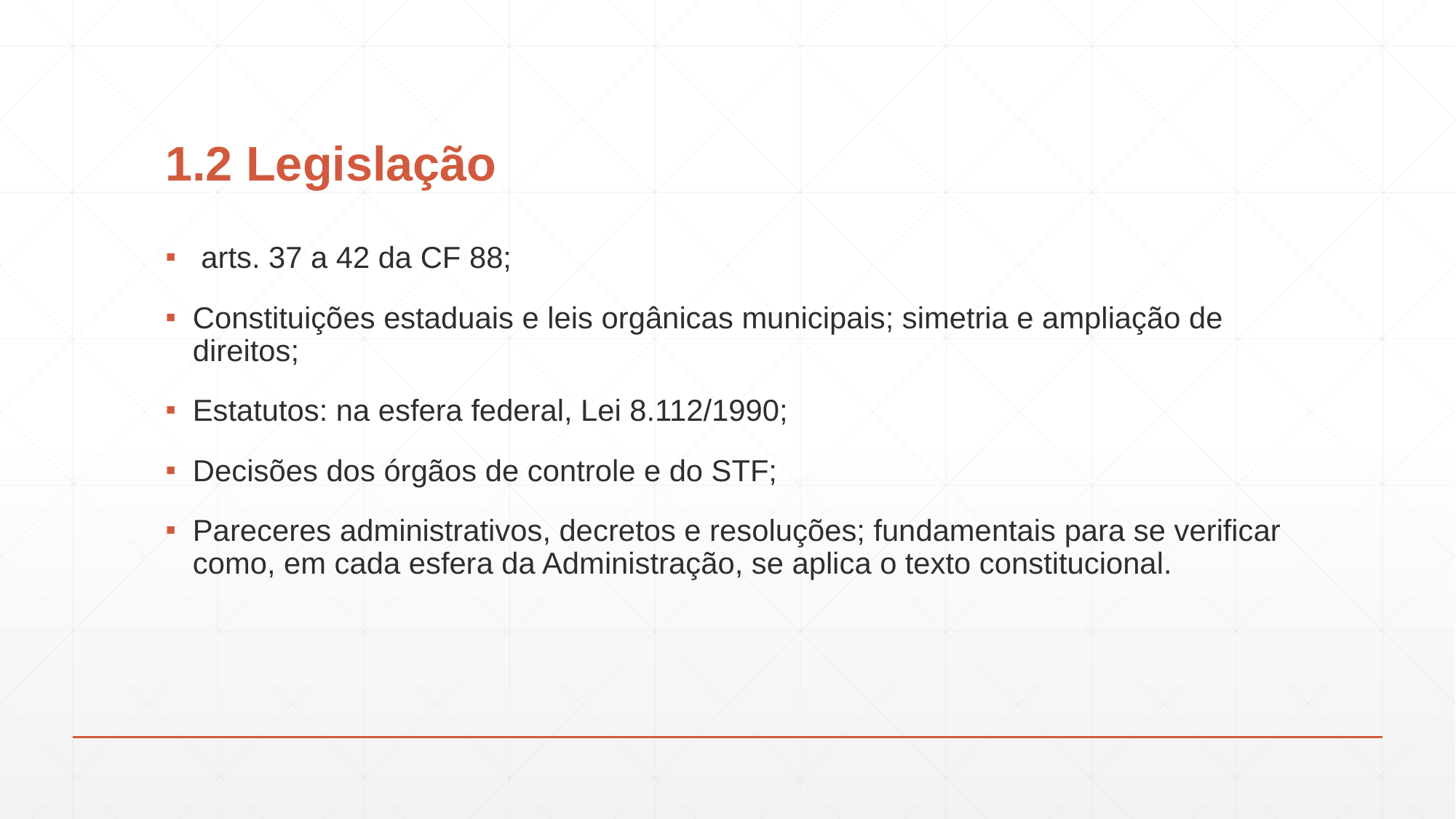

# 1.2 Legislação
 arts. 37 a 42 da CF 88;
Constituições estaduais e leis orgânicas municipais; simetria e ampliação de direitos;
Estatutos: na esfera federal, Lei 8.112/1990;
Decisões dos órgãos de controle e do STF;
Pareceres administrativos, decretos e resoluções; fundamentais para se verificar como, em cada esfera da Administração, se aplica o texto constitucional.